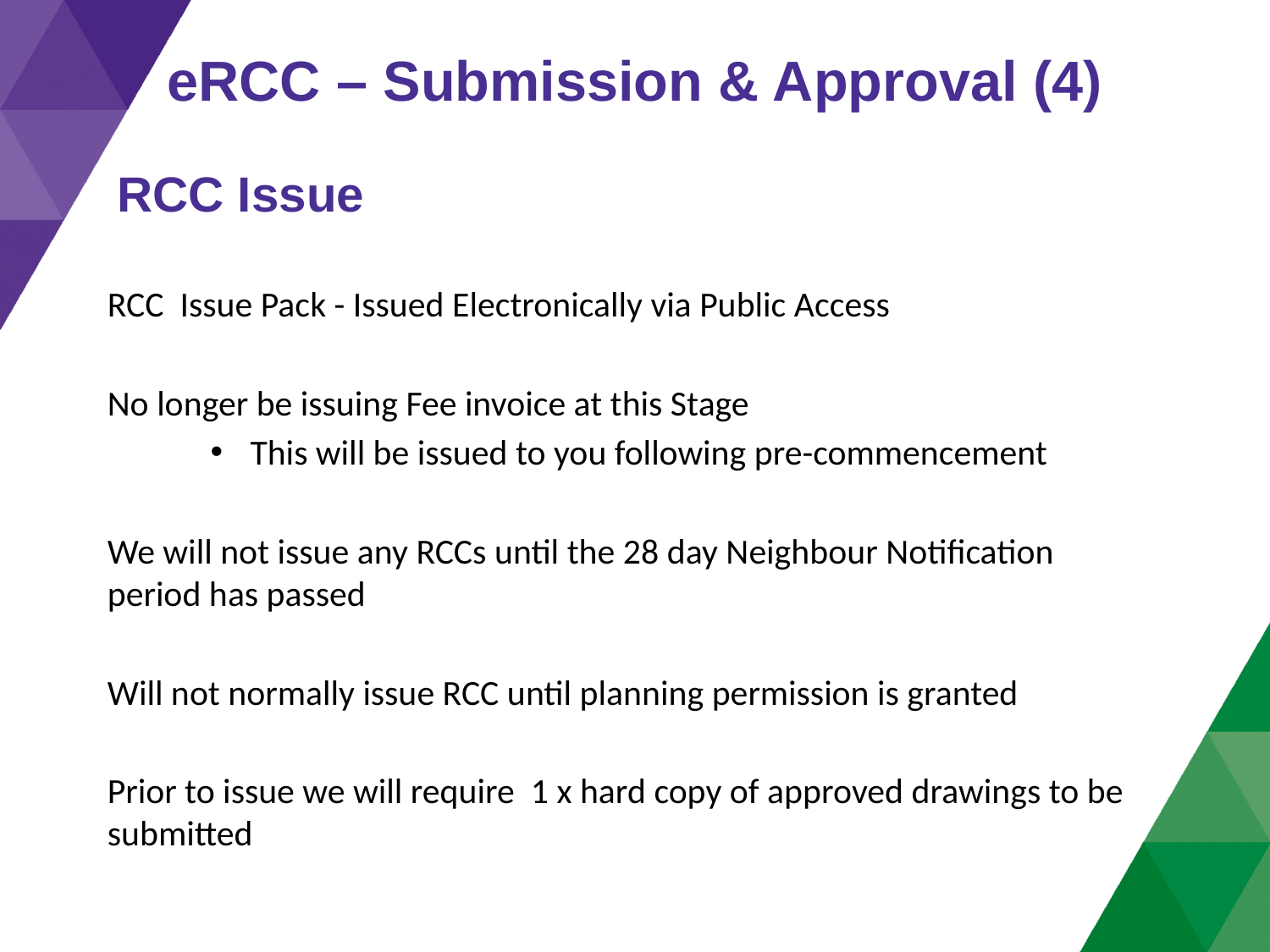

# eRCC – Submission & Approval (4)
RCC Issue

RCC  Issue Pack - Issued Electronically via Public Access

No longer be issuing Fee invoice at this Stage
This will be issued to you following pre-commencement

We will not issue any RCCs until the 28 day Neighbour Notification period has passed

Will not normally issue RCC until planning permission is granted

Prior to issue we will require  1 x hard copy of approved drawings to be submitted